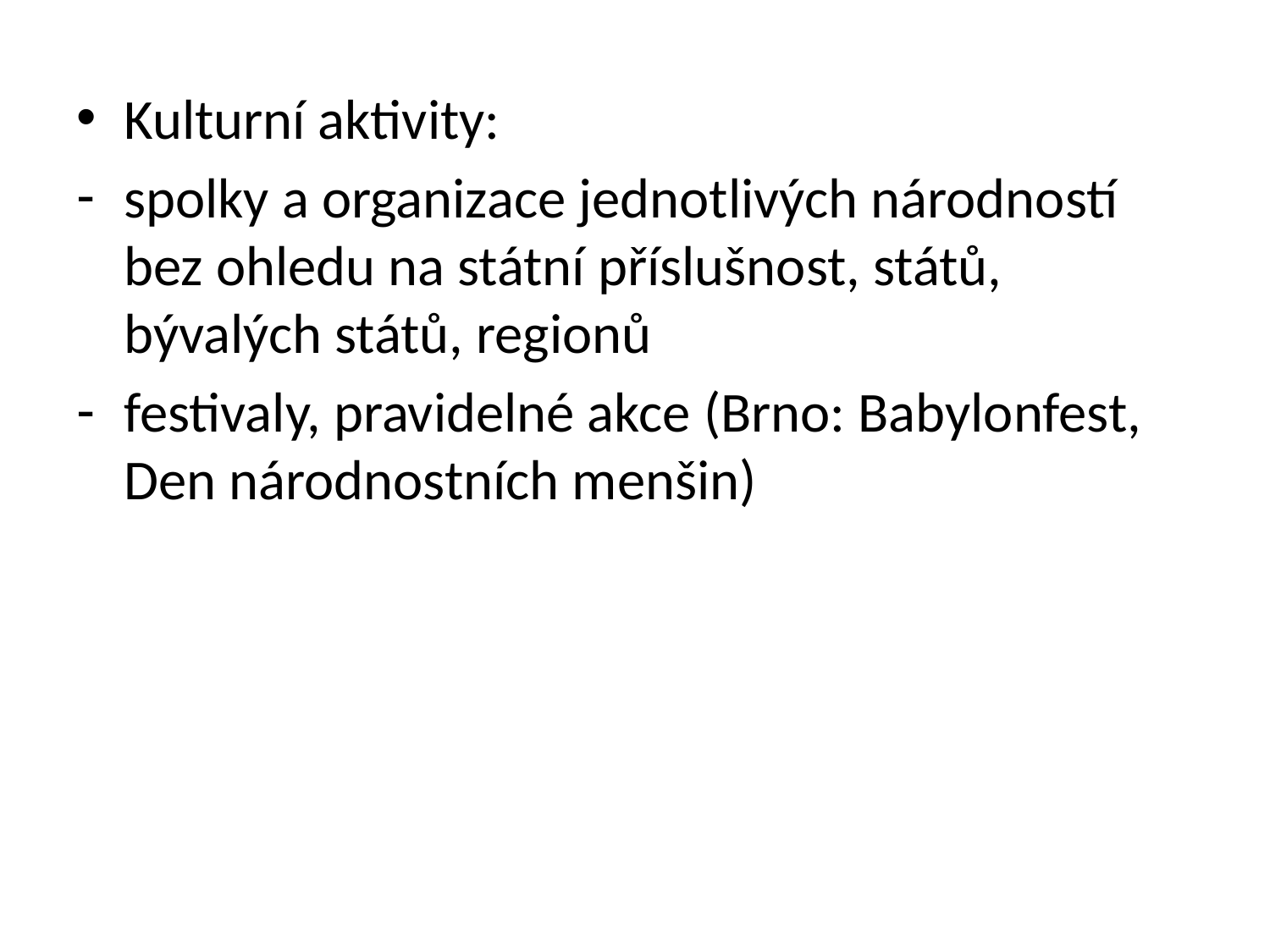

Kulturní aktivity:
spolky a organizace jednotlivých národností bez ohledu na státní příslušnost, států, bývalých států, regionů
festivaly, pravidelné akce (Brno: Babylonfest, Den národnostních menšin)